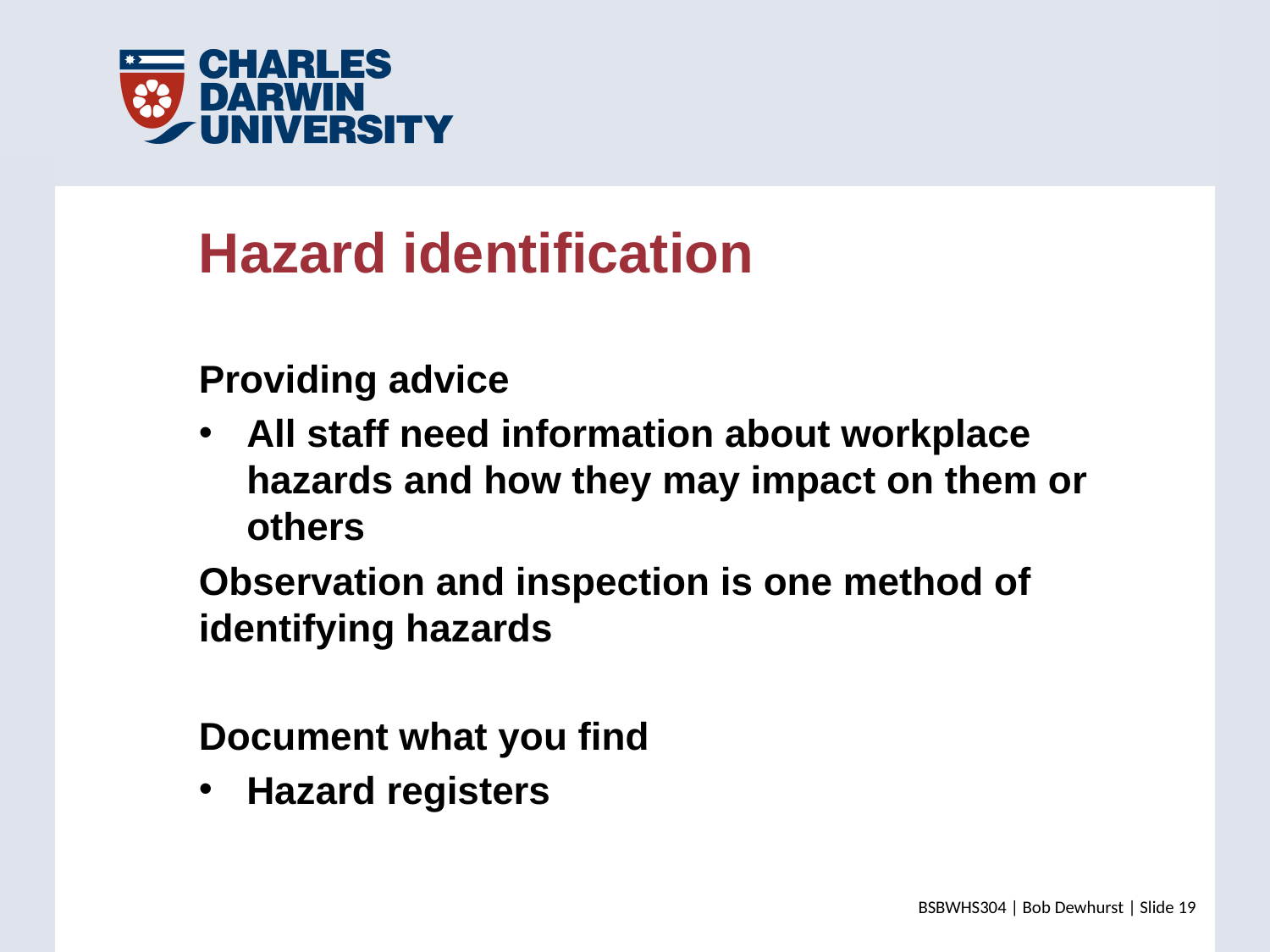

Hazard identification
Providing advice
All staff need information about workplace hazards and how they may impact on them or others
Observation and inspection is one method of identifying hazards

Document what you find
Hazard registers